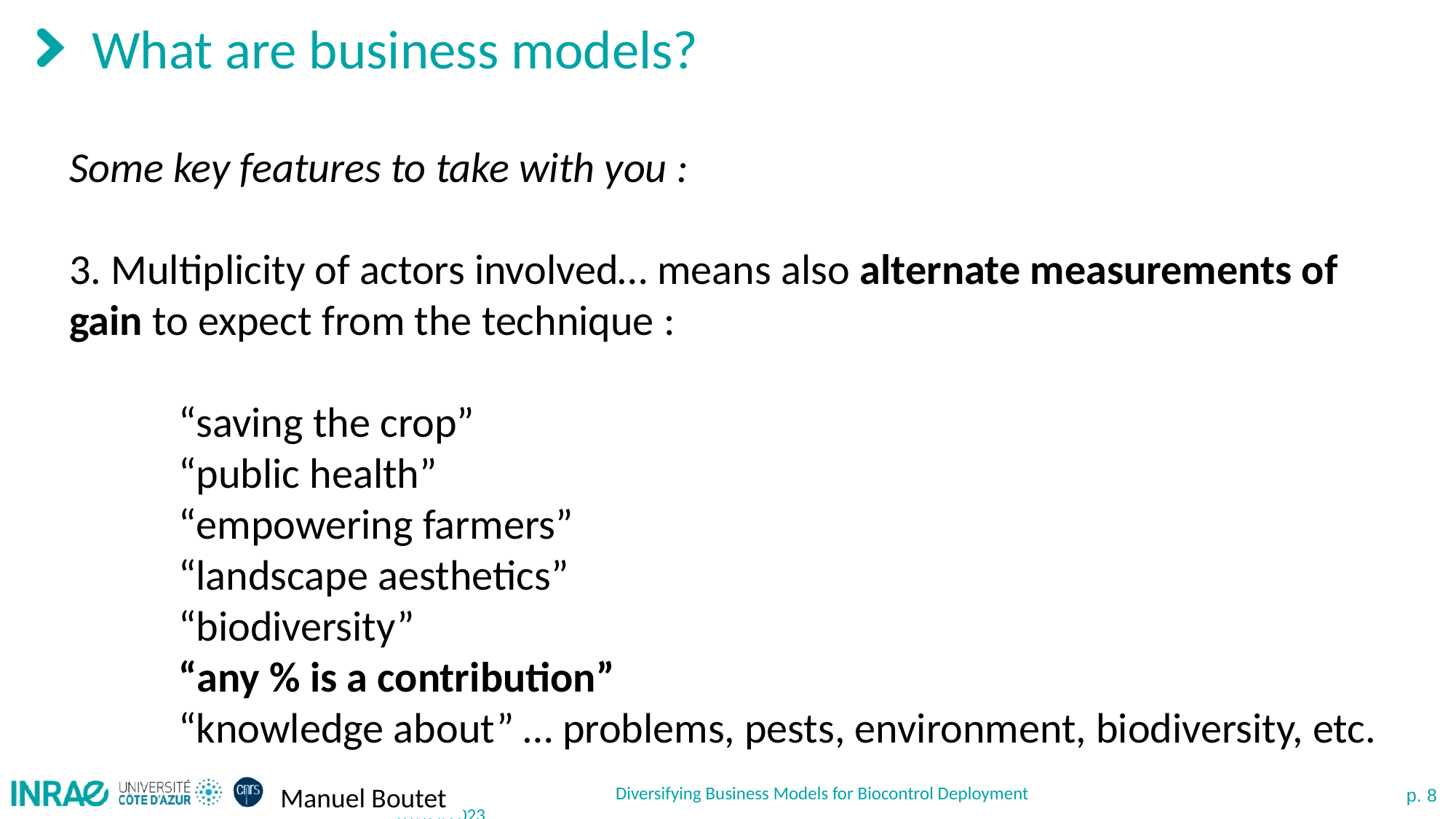

# What are business models?
Some key features to take with you :

3. Multiplicity of actors involved… means also alternate measurements of gain to expect from the technique :

	“saving the crop”
	“public health”
	“empowering farmers”
	“landscape aesthetics”
	“biodiversity”
	“any % is a contribution”
	“knowledge about” … problems, pests, environment, biodiversity, etc.

Manuel Boutet